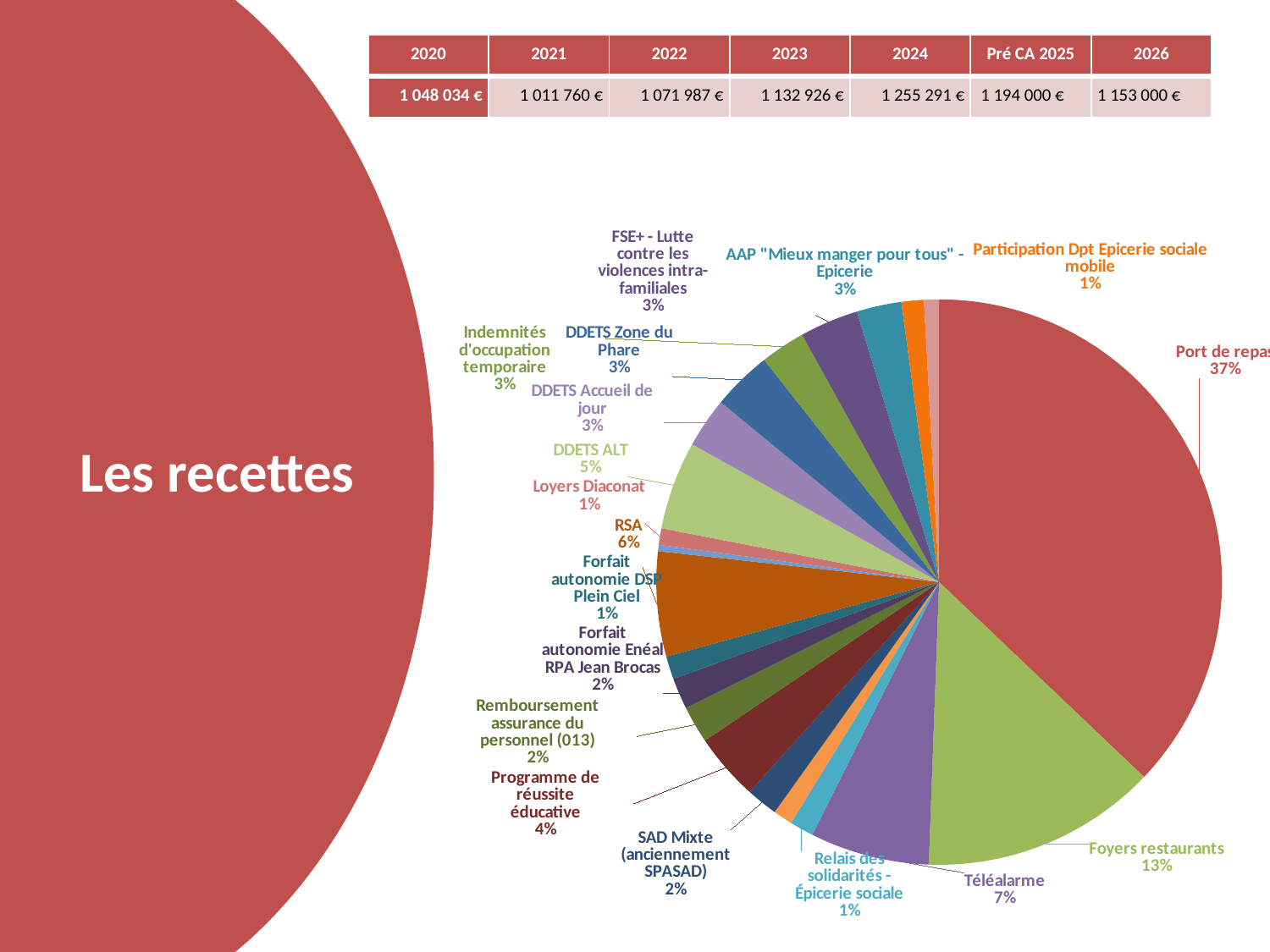

| 2020 | 2021 | 2022 | 2023 | 2024 | Pré CA 2025 | 2026 |
| --- | --- | --- | --- | --- | --- | --- |
| 1 048 034 € | 1 011 760 € | 1 071 987 € | 1 132 926 € | 1 255 291 € | 1 194 000 € | 1 153 000 € |
# Les recettes

### Chart

| Category |  |
|---|---|
| Détails des recettes du CCAS | 0.0 |
| Port de repas | 435000.0 |
| Foyers restaurants | 158000.0 |
| Téléalarme | 80000.0 |
| Relais des solidarités - Épicerie sociale | 16000.0 |
| Animations | 13000.0 |
| SAD Mixte (anciennement SPASAD) | 21233.0 |
| Programme de réussite éducative | 44892.0 |
| Remboursement assurance du personnel (013) | 25000.0 |
| Forfait autonomie Enéal RPA Jean Brocas | 20856.0 |
| Forfait autonomie DSP Plein Ciel | 15502.0 |
| RSA | 70300.0 |
| FSL | 4190.0 |
| Loyers Diaconat | 11066.0 |
| DDETS ALT | 59223.0 |
| DDETS Accueil de jour | 33700.0 |
| DDETS Poste TS RDS | None |
| DDETS Plan Hiver | None |
| DDETS Zone du Phare | 40000.0 |
| Evaluation CARSAT | None |
| Indemnités d'occupation temporaire | 30000.0 |
| FSE+ - Lutte contre les violences intra-familiales | 39411.24 |
| AAP "Mieux manger pour tous" - Epicerie | 30000.0 |
| Participation Dpt Epicerie sociale mobile | 15000.0 |
| Conférence des financeurs RDA | None |
| Recettes diverses | 10000.0 |